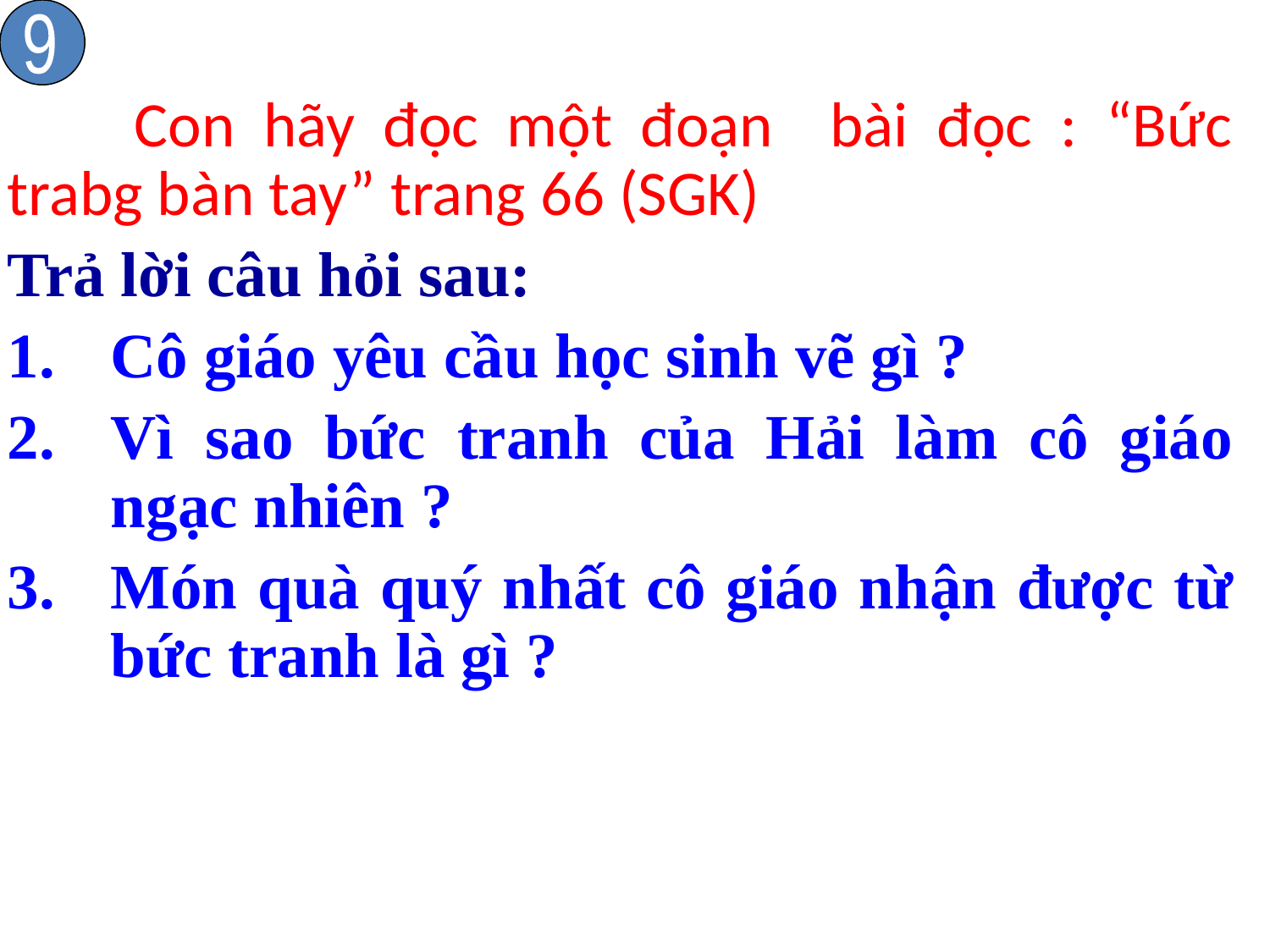

9
	Con hãy đọc một đoạn  bài đọc : “Bức trabg bàn tay” trang 66 (SGK)
Trả lời câu hỏi sau:
Cô giáo yêu cầu học sinh vẽ gì ?
Vì sao bức tranh của Hải làm cô giáo ngạc nhiên ?
Món quà quý nhất cô giáo nhận được từ bức tranh là gì ?